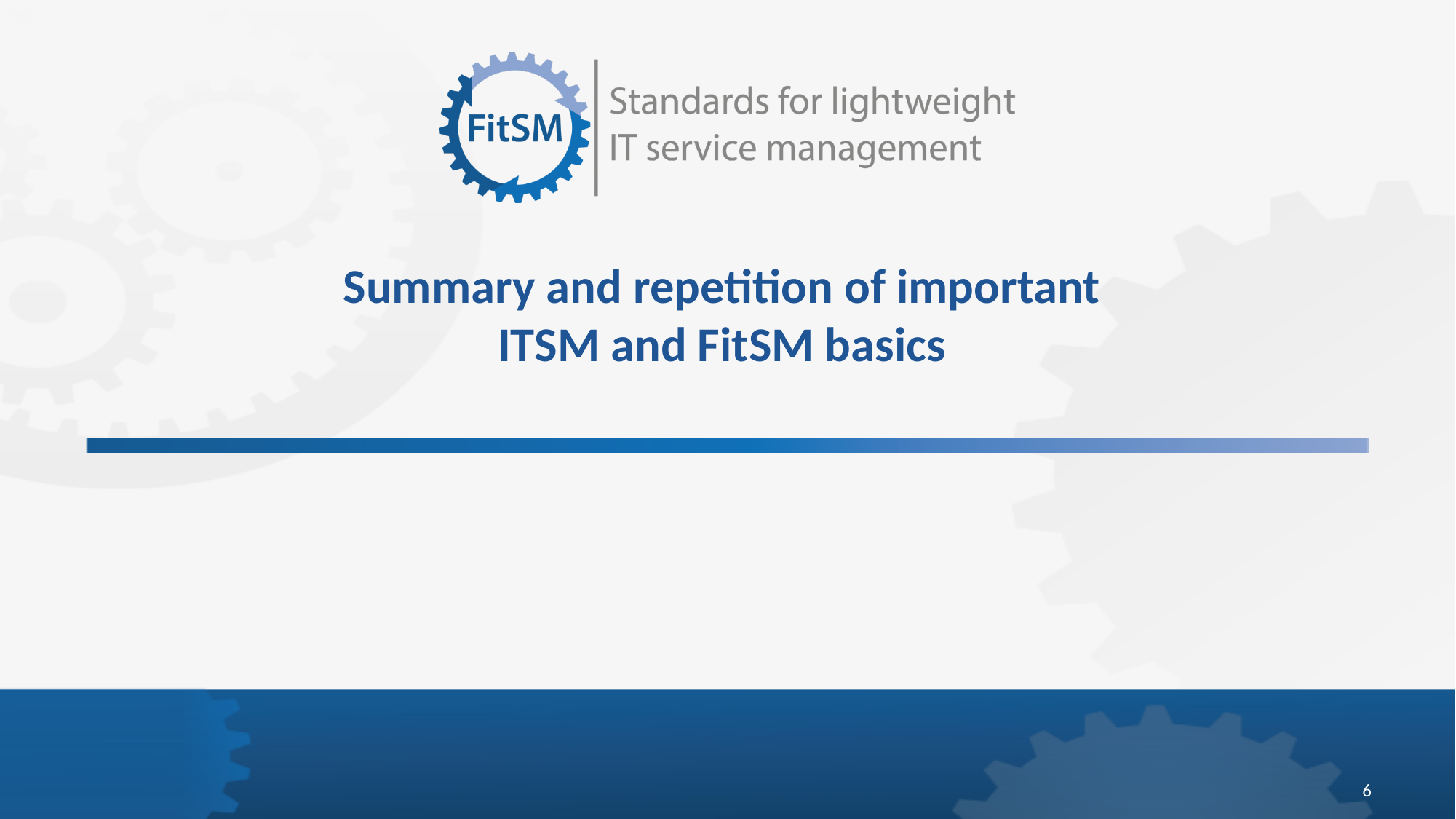

# Summary and repetition of important ITSM and FitSM basics

6